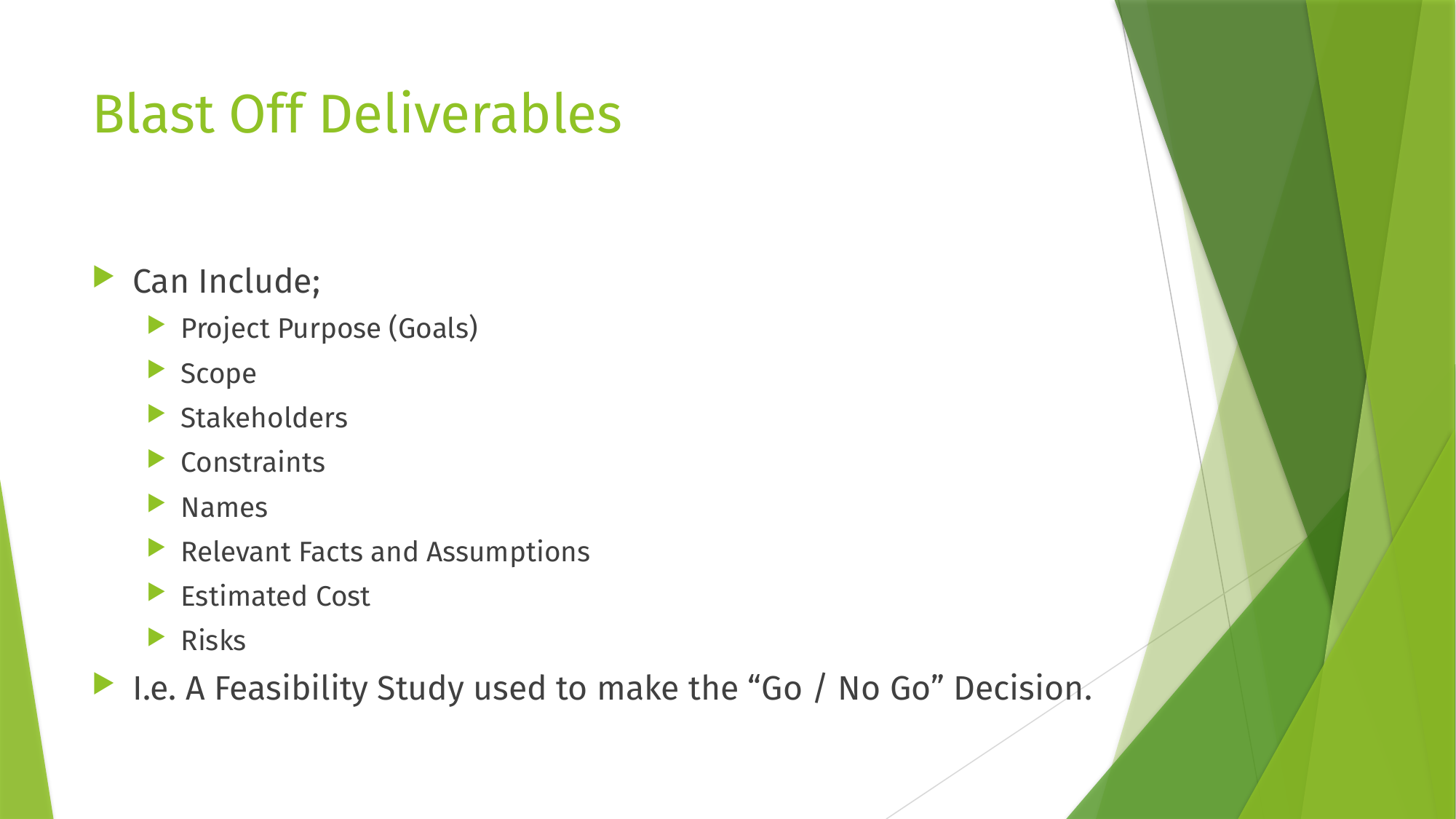

# Blast Off Deliverables
Can Include;
Project Purpose (Goals)
Scope
Stakeholders
Constraints
Names
Relevant Facts and Assumptions
Estimated Cost
Risks
I.e. A Feasibility Study used to make the “Go / No Go” Decision.